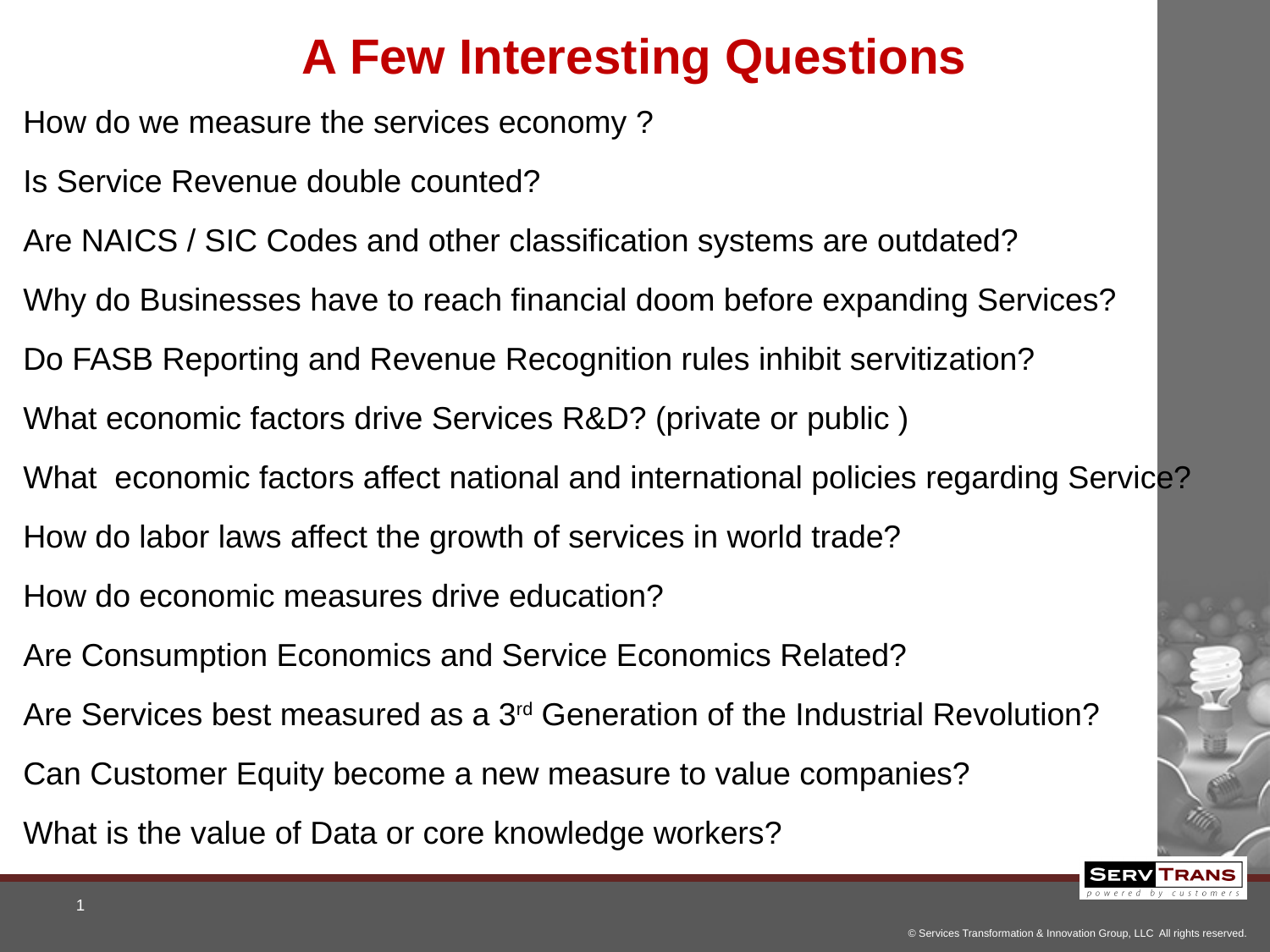

A Few Interesting Questions
How do we measure the services economy ?
Is Service Revenue double counted?
Are NAICS / SIC Codes and other classification systems are outdated?
Why do Businesses have to reach financial doom before expanding Services?
Do FASB Reporting and Revenue Recognition rules inhibit servitization?
What economic factors drive Services R&D? (private or public )
What  economic factors affect national and international policies regarding Service?
How do labor laws affect the growth of services in world trade?
How do economic measures drive education?
Are Consumption Economics and Service Economics Related?
Are Services best measured as a 3rd Generation of the Industrial Revolution?
Can Customer Equity become a new measure to value companies?
What is the value of Data or core knowledge workers?